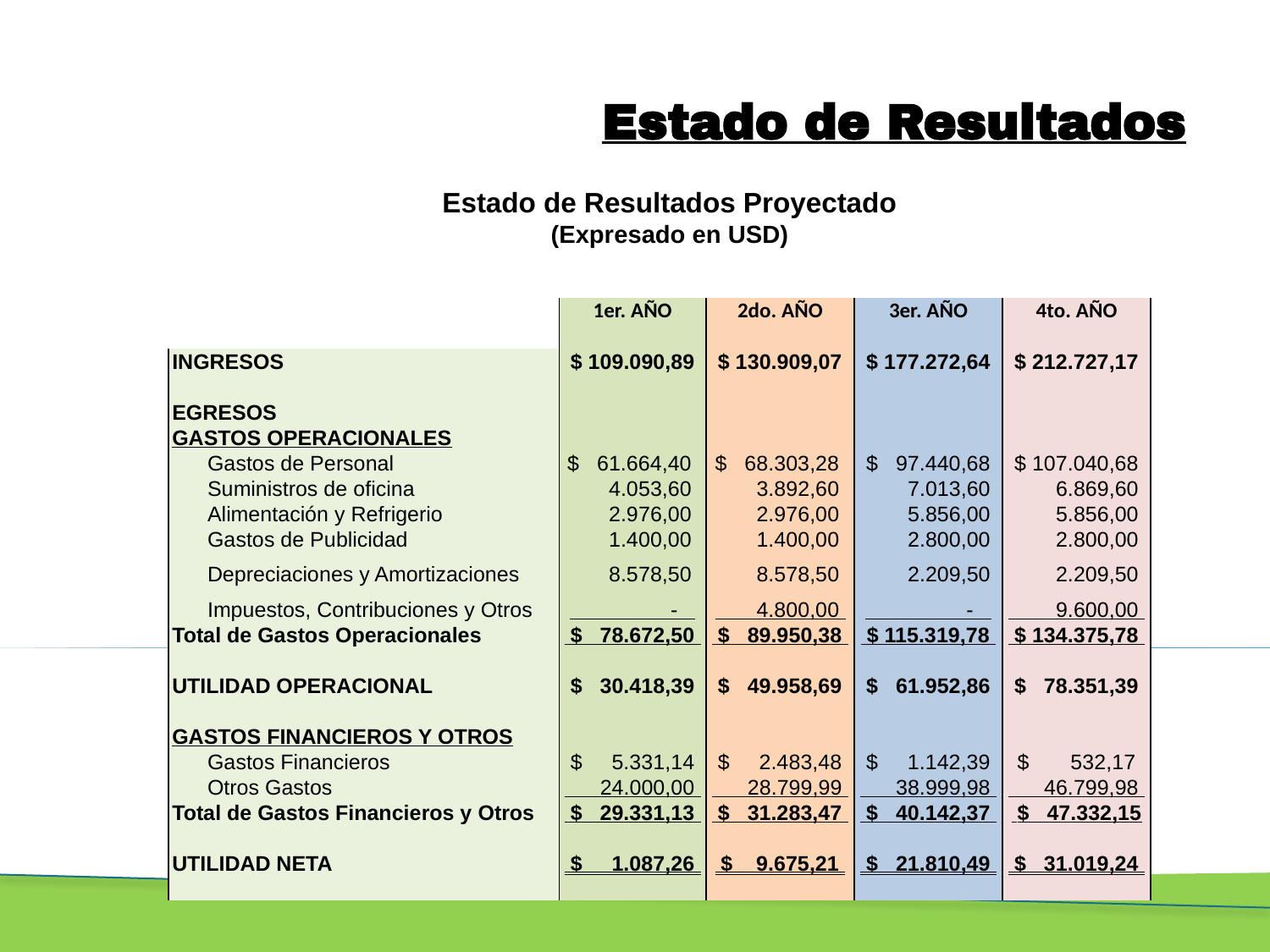

# Estado de Resultados
Estado de Resultados Proyectado
(Expresado en USD)
|  | 1er. AÑO | 2do. AÑO | 3er. AÑO | 4to. AÑO |
| --- | --- | --- | --- | --- |
|  |  |  |  |  |
| INGRESOS | $ 109.090,89 | $ 130.909,07 | $ 177.272,64 | $ 212.727,17 |
|  |  |  |  |  |
| EGRESOS |  |  |  |  |
| GASTOS OPERACIONALES |  |  |  |  |
| Gastos de Personal | $ 61.664,40 | $ 68.303,28 | $ 97.440,68 | $ 107.040,68 |
| Suministros de oficina | 4.053,60 | 3.892,60 | 7.013,60 | 6.869,60 |
| Alimentación y Refrigerio | 2.976,00 | 2.976,00 | 5.856,00 | 5.856,00 |
| Gastos de Publicidad | 1.400,00 | 1.400,00 | 2.800,00 | 2.800,00 |
| Depreciaciones y Amortizaciones | 8.578,50 | 8.578,50 | 2.209,50 | 2.209,50 |
| Impuestos, Contribuciones y Otros | - | 4.800,00 | - | 9.600,00 |
| Total de Gastos Operacionales | $ 78.672,50 | $ 89.950,38 | $ 115.319,78 | $ 134.375,78 |
|  |  |  |  |  |
| UTILIDAD OPERACIONAL | $ 30.418,39 | $ 49.958,69 | $ 61.952,86 | $ 78.351,39 |
|  |  |  |  |  |
| GASTOS FINANCIEROS Y OTROS |  |  |  |  |
| Gastos Financieros | $ 5.331,14 | $ 2.483,48 | $ 1.142,39 | $ 532,17 |
| Otros Gastos | 24.000,00 | 28.799,99 | 38.999,98 | 46.799,98 |
| Total de Gastos Financieros y Otros | $ 29.331,13 | $ 31.283,47 | $ 40.142,37 | $ 47.332,15 |
|  |  |  |  |  |
| UTILIDAD NETA | $ 1.087,26 | $ 9.675,21 | $ 21.810,49 | $ 31.019,24 |
|  |  |  |  |  |